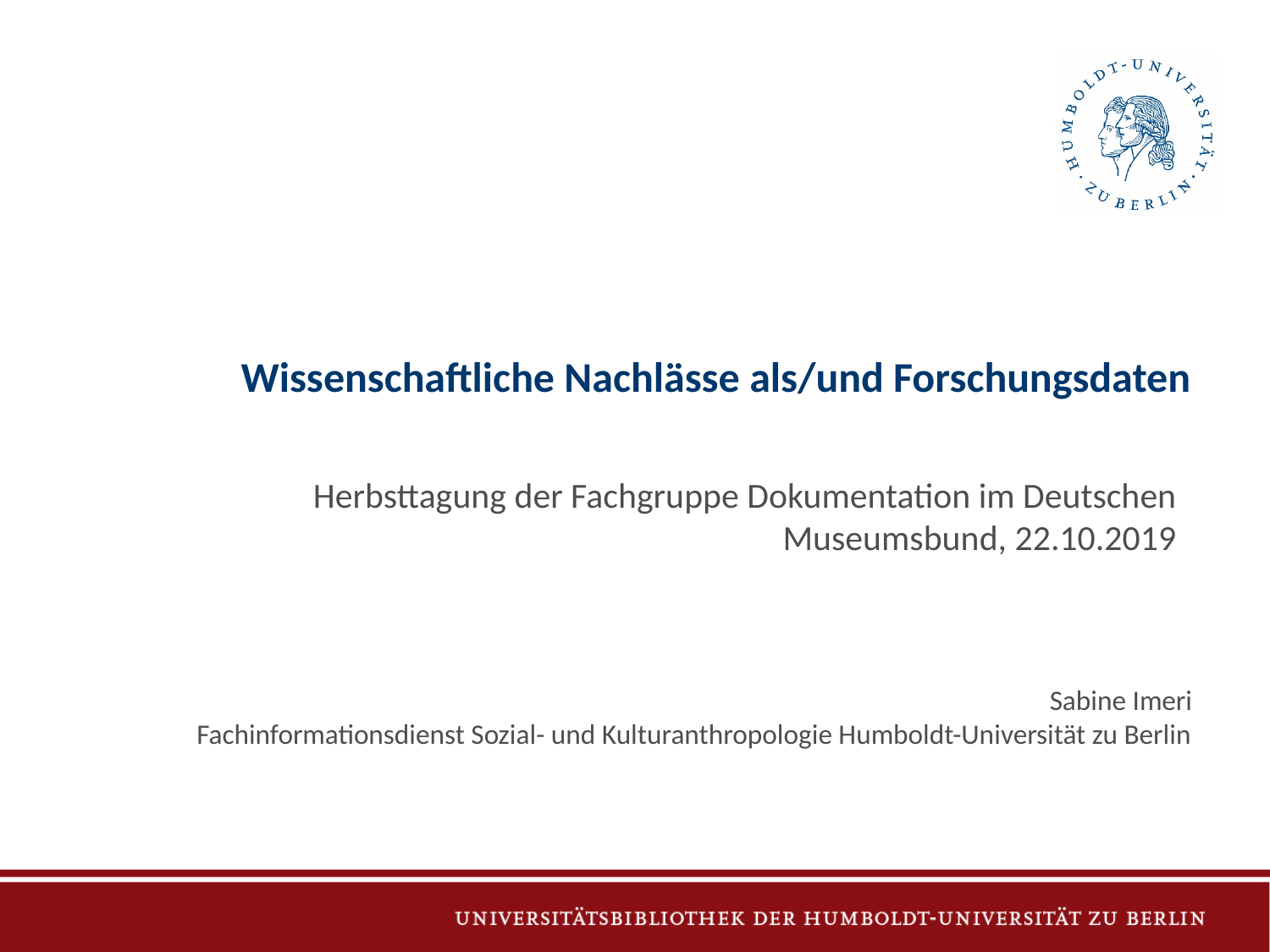

# Wissenschaftliche Nachlässe als/und Forschungsdaten
Herbsttagung der Fachgruppe Dokumentation im Deutschen Museumsbund, 22.10.2019
Sabine Imeri
 Fachinformationsdienst Sozial- und Kulturanthropologie Humboldt-Universität zu Berlin